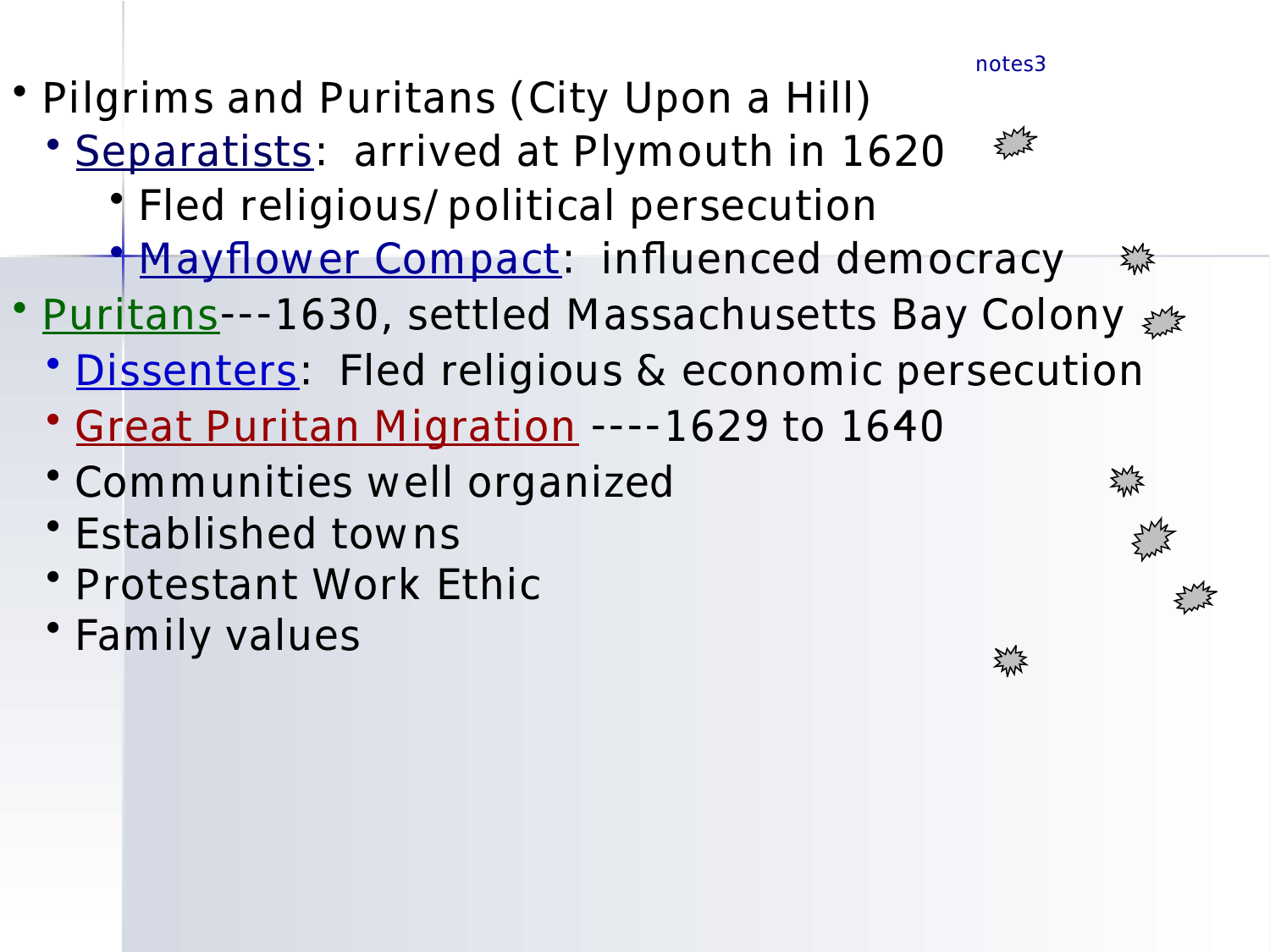

Pilgrims and Puritans (City Upon a Hill)
Separatists:  arrived at Plymouth in 1620
Fled religious/political persecution
Mayflower Compact:  influenced democracy
Puritans---1630, settled Massachusetts Bay Colony
Dissenters:  Fled religious & economic persecution
Great Puritan Migration ----1629 to 1640
Communities well organized
Established towns
Protestant Work Ethic
Family values

notes3